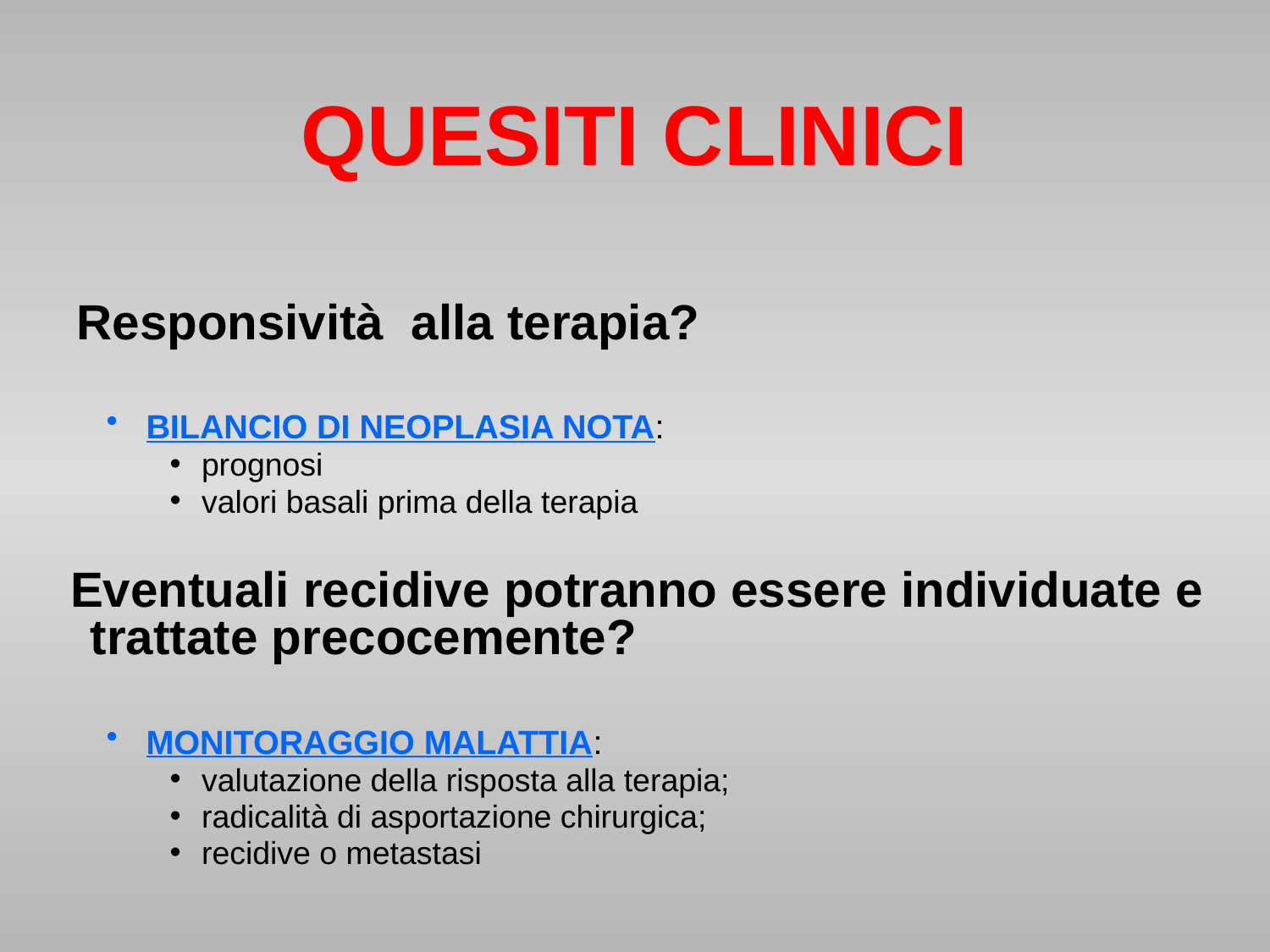

QUESITI CLINICI

    Responsività  alla terapia?

BILANCIO DI NEOPLASIA NOTA:
prognosi
valori basali prima della terapia

  Eventuali recidive potranno essere individuate e trattate precocemente?

MONITORAGGIO MALATTIA:
valutazione della risposta alla terapia;
radicalità di asportazione chirurgica;
recidive o metastasi